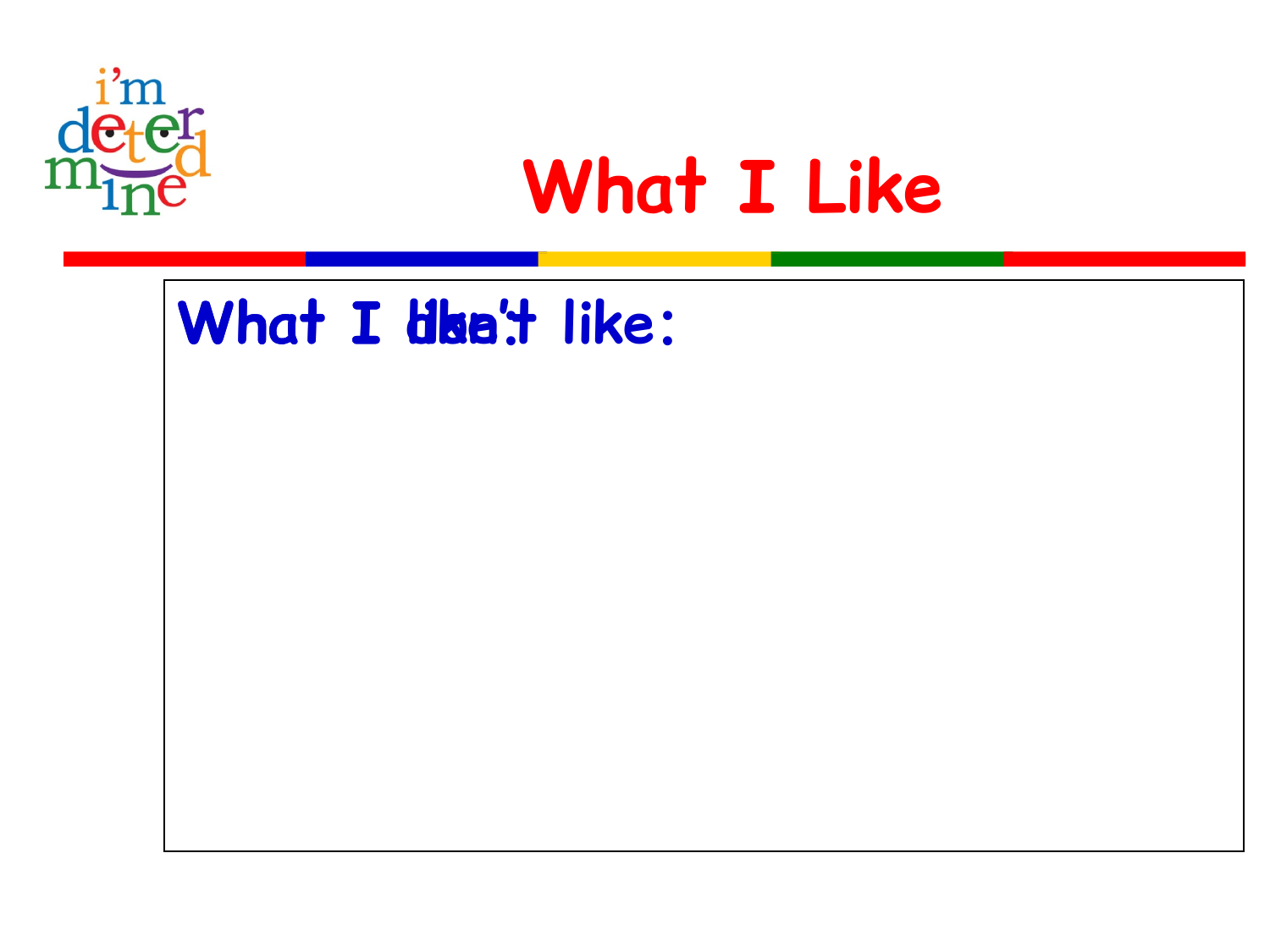

# What I Like
What I like:

What I don’t like: